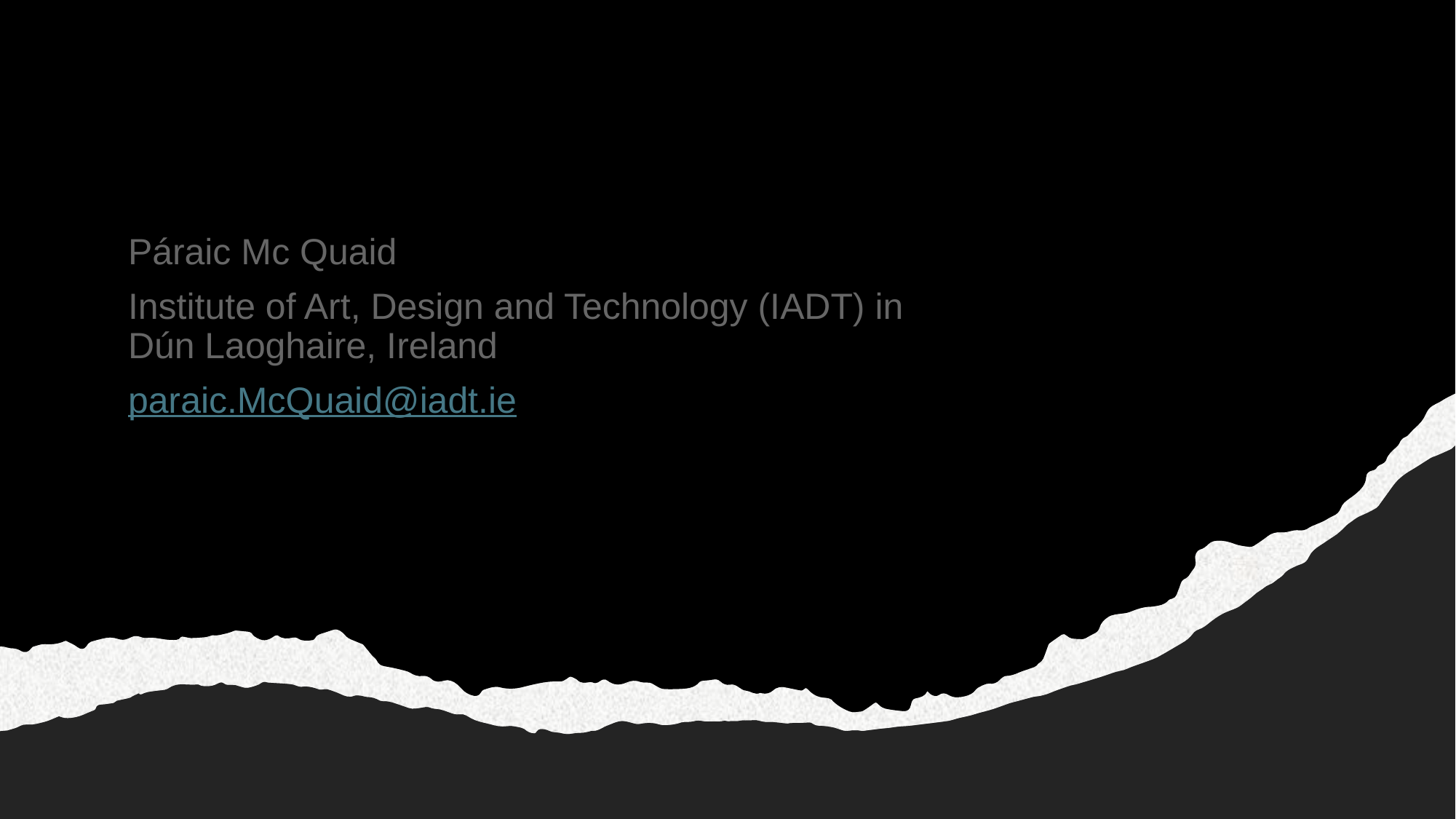

Páraic Mc Quaid
Institute of Art, Design and Technology (IADT) in Dún Laoghaire, Ireland
paraic.McQuaid@iadt.ie

#